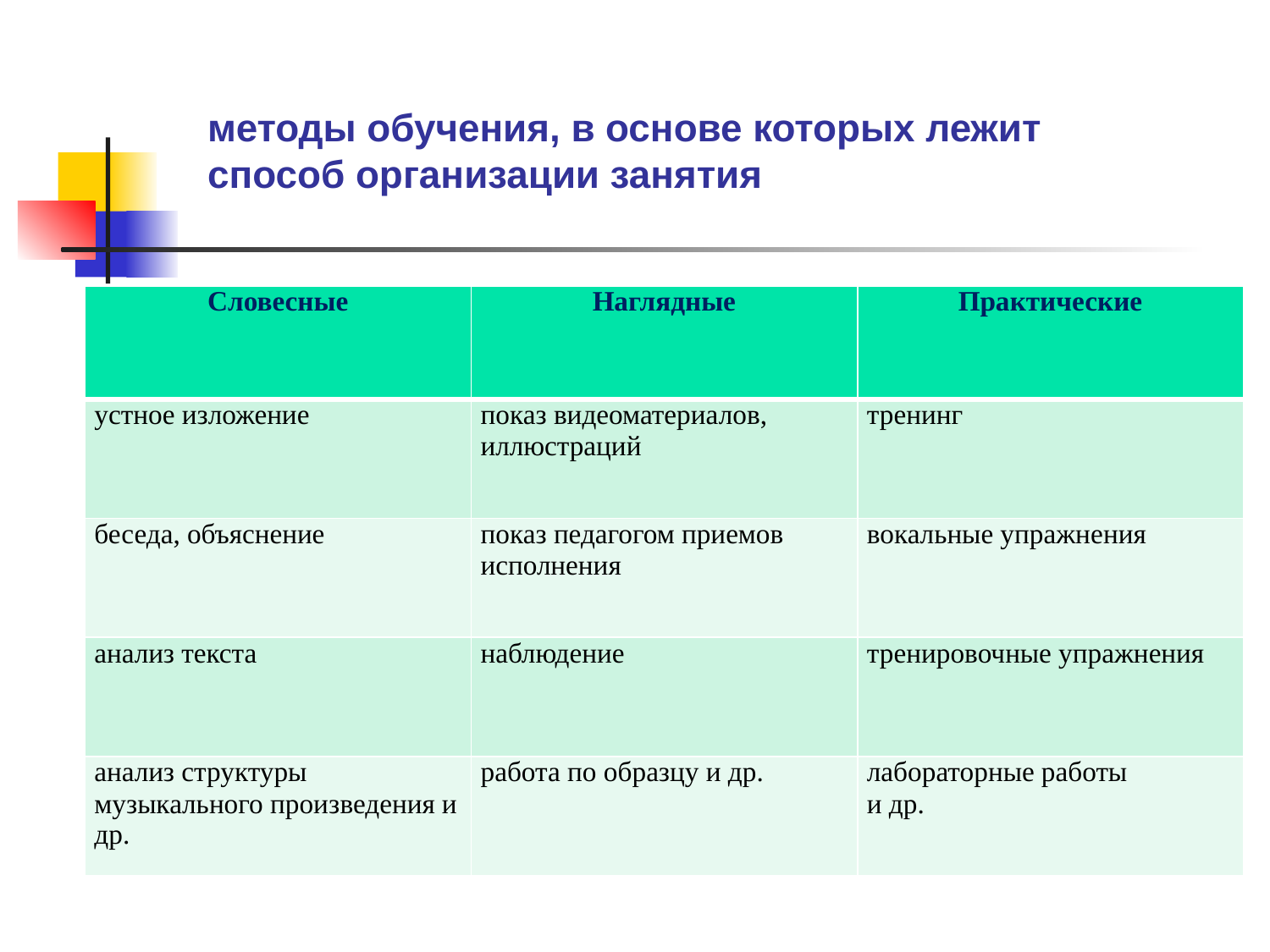

# методы обучения, в основе которых лежит способ организации занятия
| Словесные | Наглядные | Практические |
| --- | --- | --- |
| устное изложение | показ видеоматериа­лов, иллюстраций | тренинг |
| беседа, объяснение | показ педагогом приемов исполнения | вокальные упражне­ния |
| анализ текста | наблюдение | тренировочные упражнения |
| анализ структуры музыкального произ­ведения и др. | работа по образцу и др. | лабораторные работы и др. |